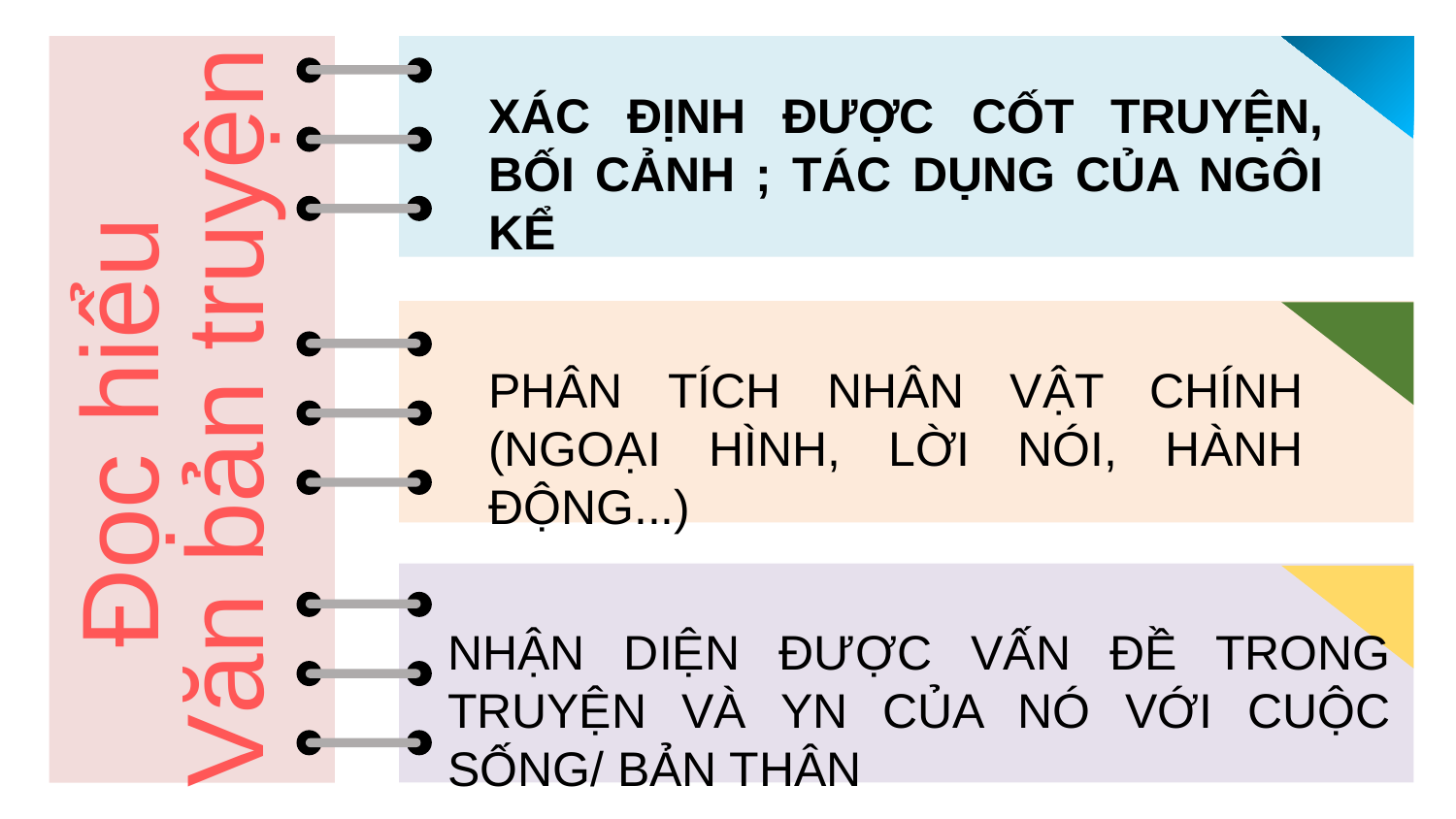

XÁC ĐỊNH ĐƯỢC CỐT TRUYỆN, BỐI CẢNH ; TÁC DỤNG CỦA NGÔI KỂ

Đọc hiểu
Văn bản truyện
PHÂN TÍCH NHÂN VẬT CHÍNH (NGOẠI HÌNH, LỜI NÓI, HÀNH ĐỘNG...)

NHẬN DIỆN ĐƯỢC VẤN ĐỀ TRONG TRUYỆN VÀ YN CỦA NÓ VỚI CUỘC SỐNG/ BẢN THÂN